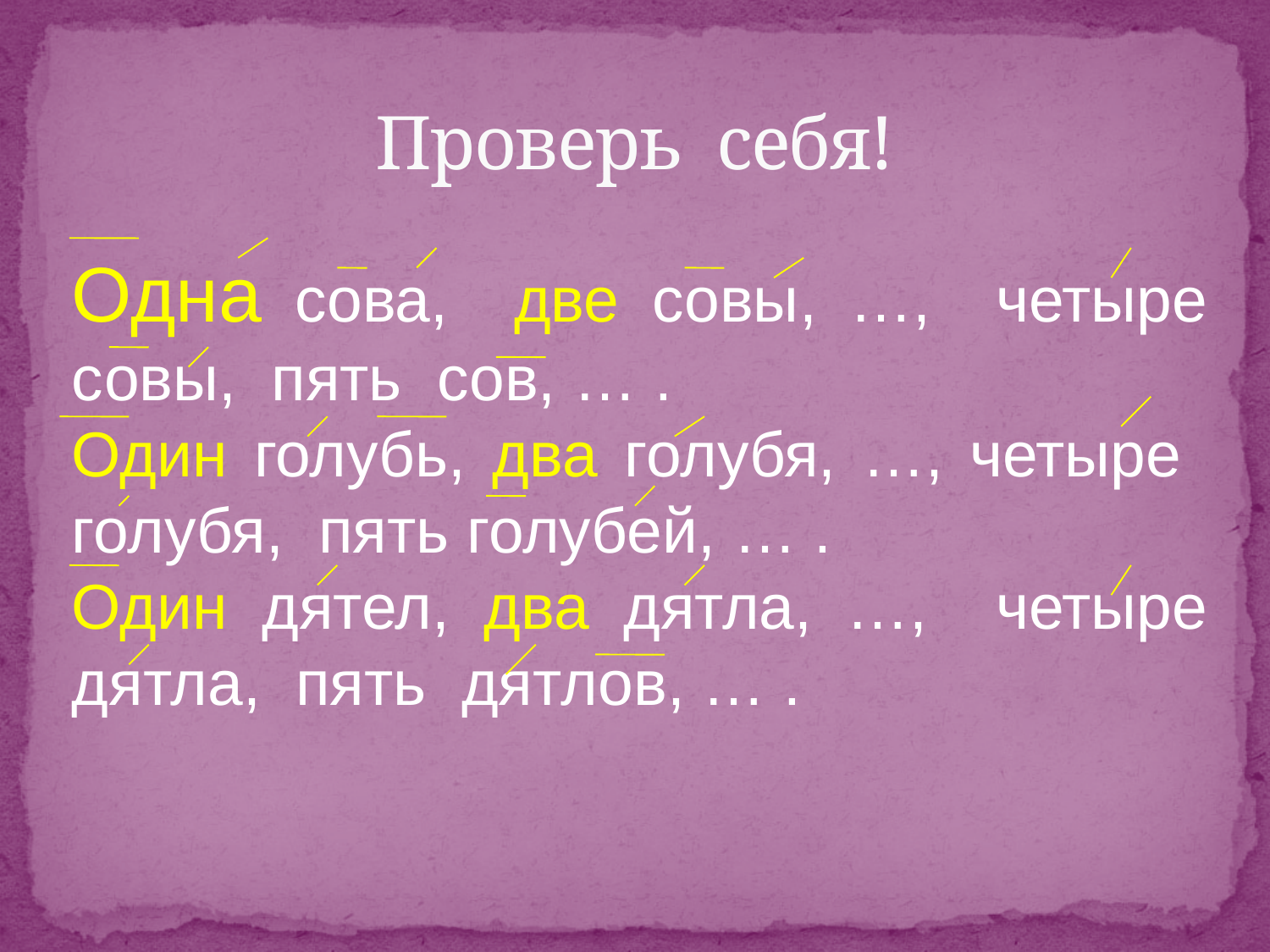

# Проверь  себя!
Одна сова,  две совы, …,  четыре совы,  пять  сов, … .
Один голубь, два голубя, …, четыре  голубя,  пять голубей, … .
Один дятел, два дятла, …,  четыре дятла,  пять  дятлов, … .